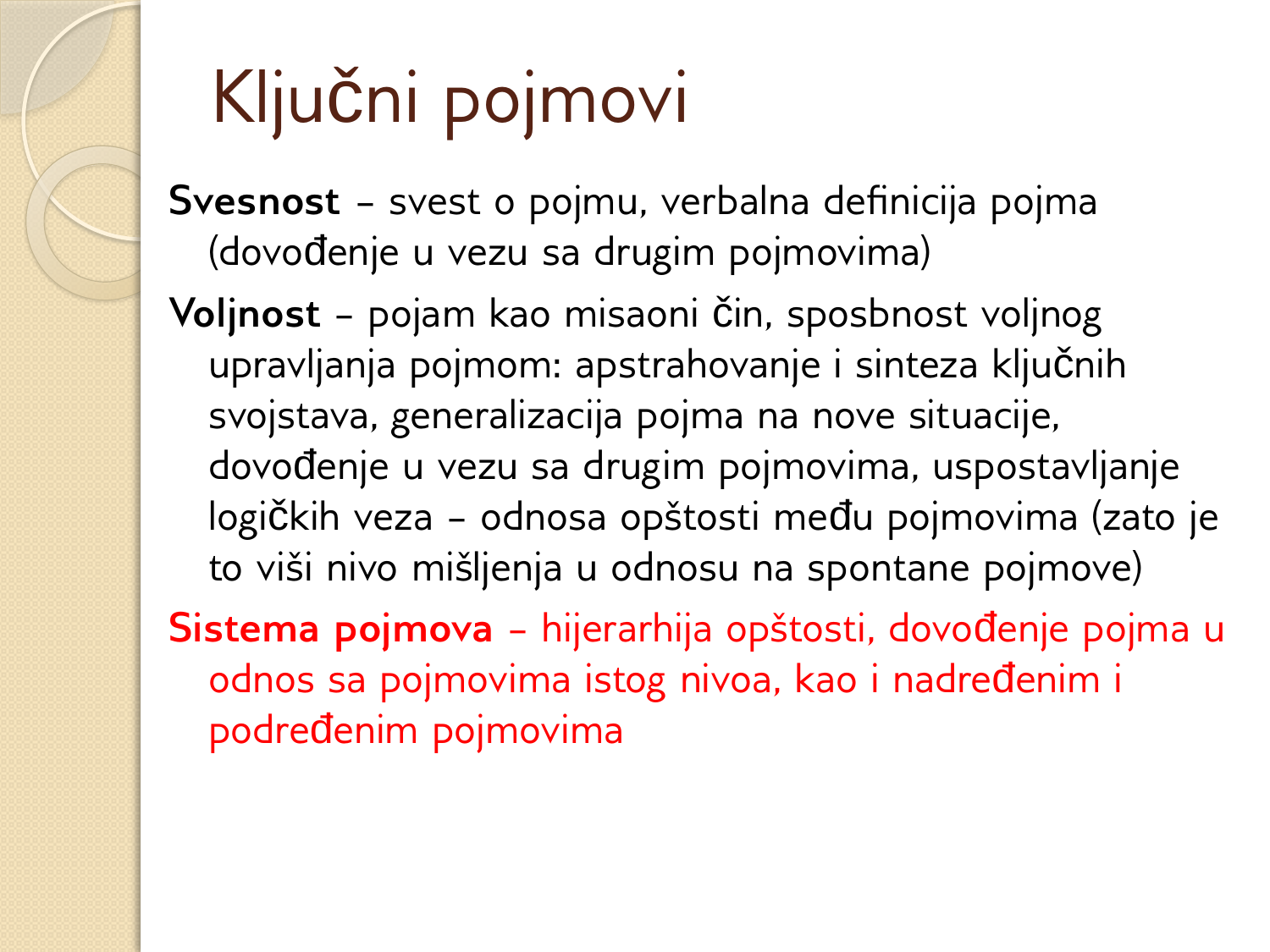

# Ključni pojmovi
Svesnost – svest o pojmu, verbalna definicija pojma (dovođenje u vezu sa drugim pojmovima)
Voljnost – pojam kao misaoni čin, sposbnost voljnog upravljanja pojmom: apstrahovanje i sinteza ključnih svojstava, generalizacija pojma na nove situacije, dovođenje u vezu sa drugim pojmovima, uspostavljanje logičkih veza – odnosa opštosti među pojmovima (zato je to viši nivo mišljenja u odnosu na spontane pojmove)
Sistema pojmova – hijerarhija opštosti, dovođenje pojma u odnos sa pojmovima istog nivoa, kao i nadređenim i podređenim pojmovima